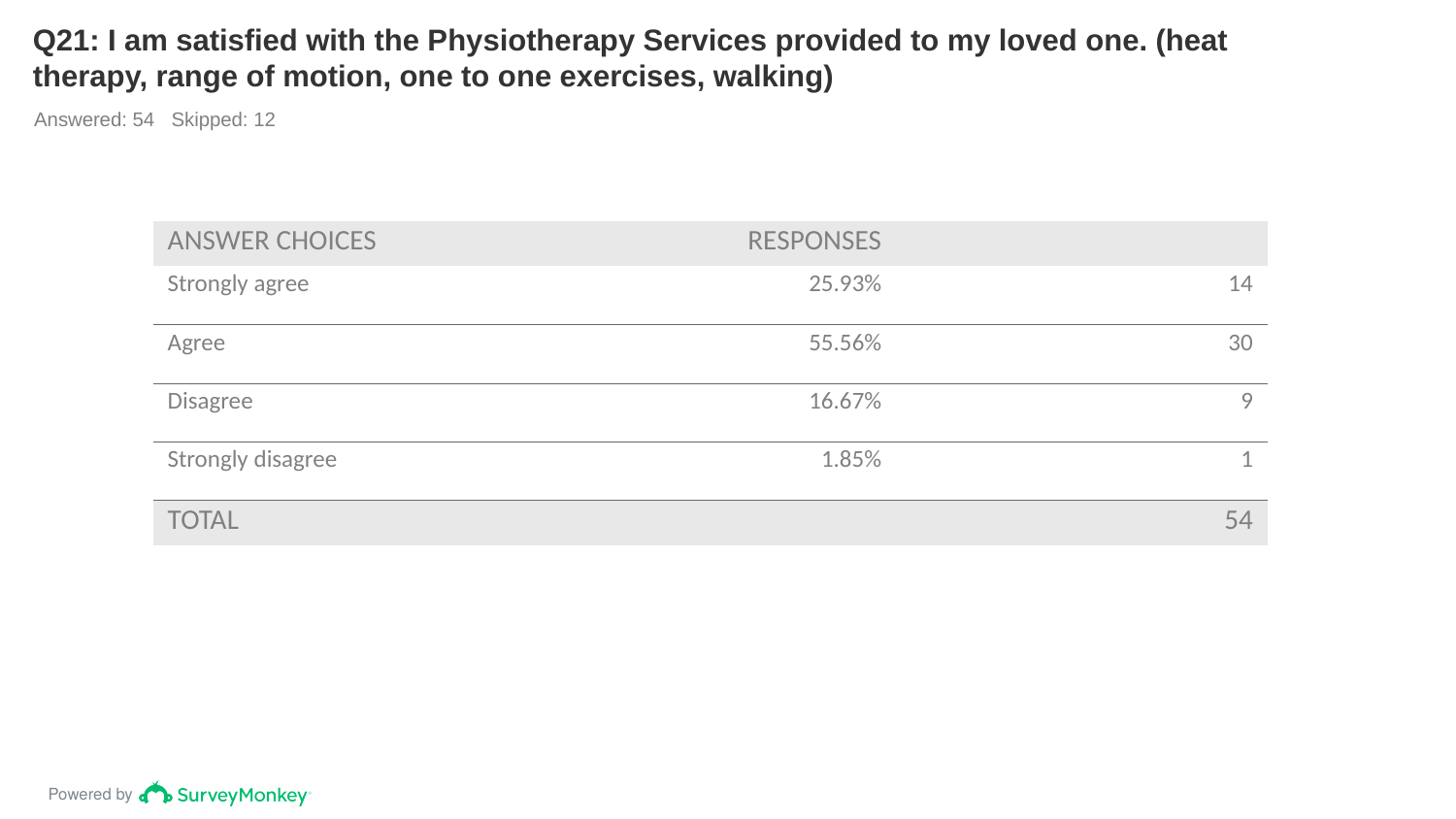

# Q21: I am satisfied with the Physiotherapy Services provided to my loved one. (heat therapy, range of motion, one to one exercises, walking)
Answered: 54   Skipped: 12
| ANSWER CHOICES | RESPONSES |  |
| --- | --- | --- |
| Strongly agree | 25.93% | 14 |
| Agree | 55.56% | 30 |
| Disagree | 16.67% | 9 |
| Strongly disagree | 1.85% | 1 |
| TOTAL |  | 54 |